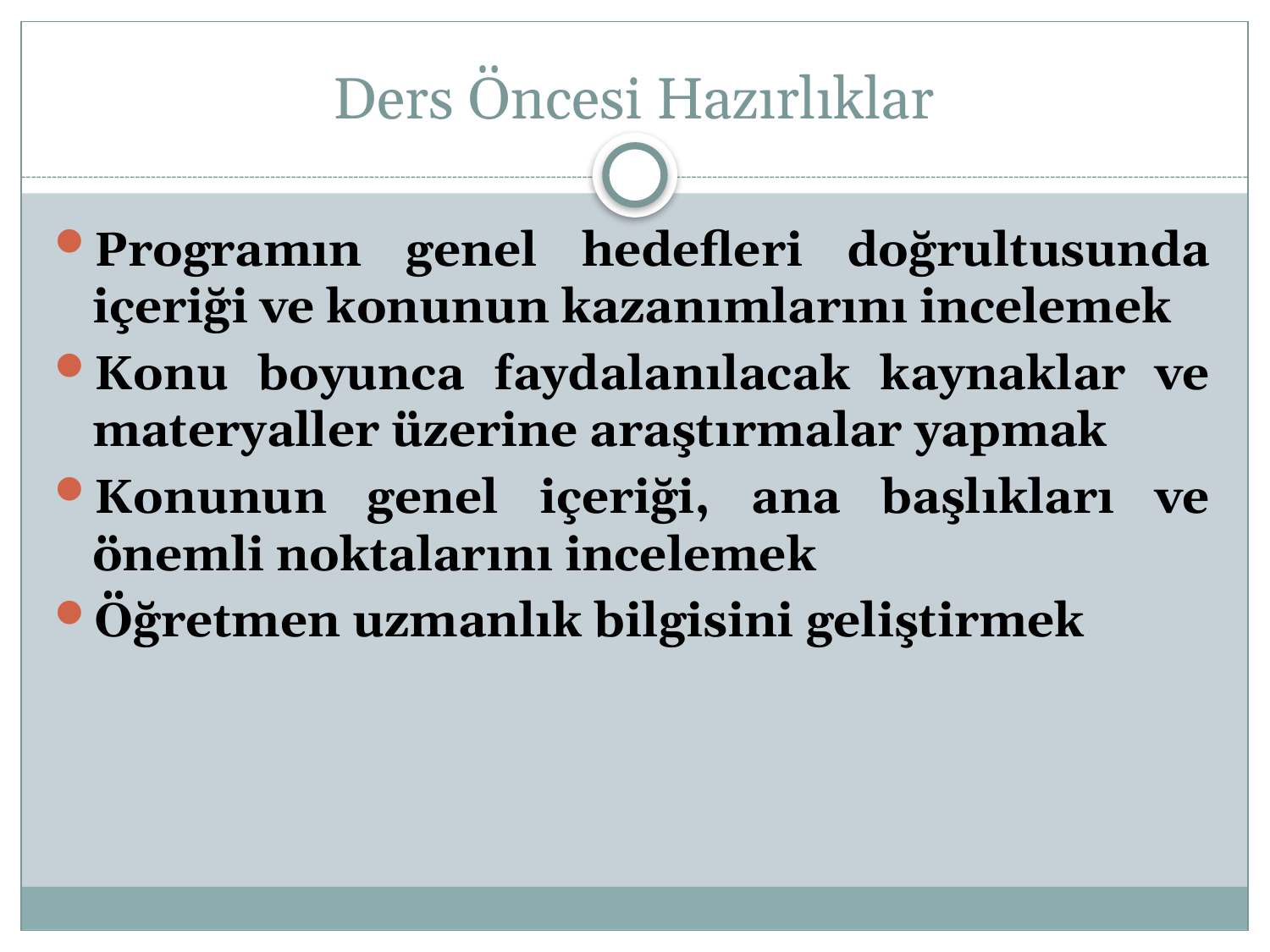

# Ders Öncesi Hazırlıklar
Programın genel hedefleri doğrultusunda içeriği ve konunun kazanımlarını incelemek
Konu boyunca faydalanılacak kaynaklar ve materyaller üzerine araştırmalar yapmak
Konunun genel içeriği, ana başlıkları ve önemli noktalarını incelemek
Öğretmen uzmanlık bilgisini geliştirmek